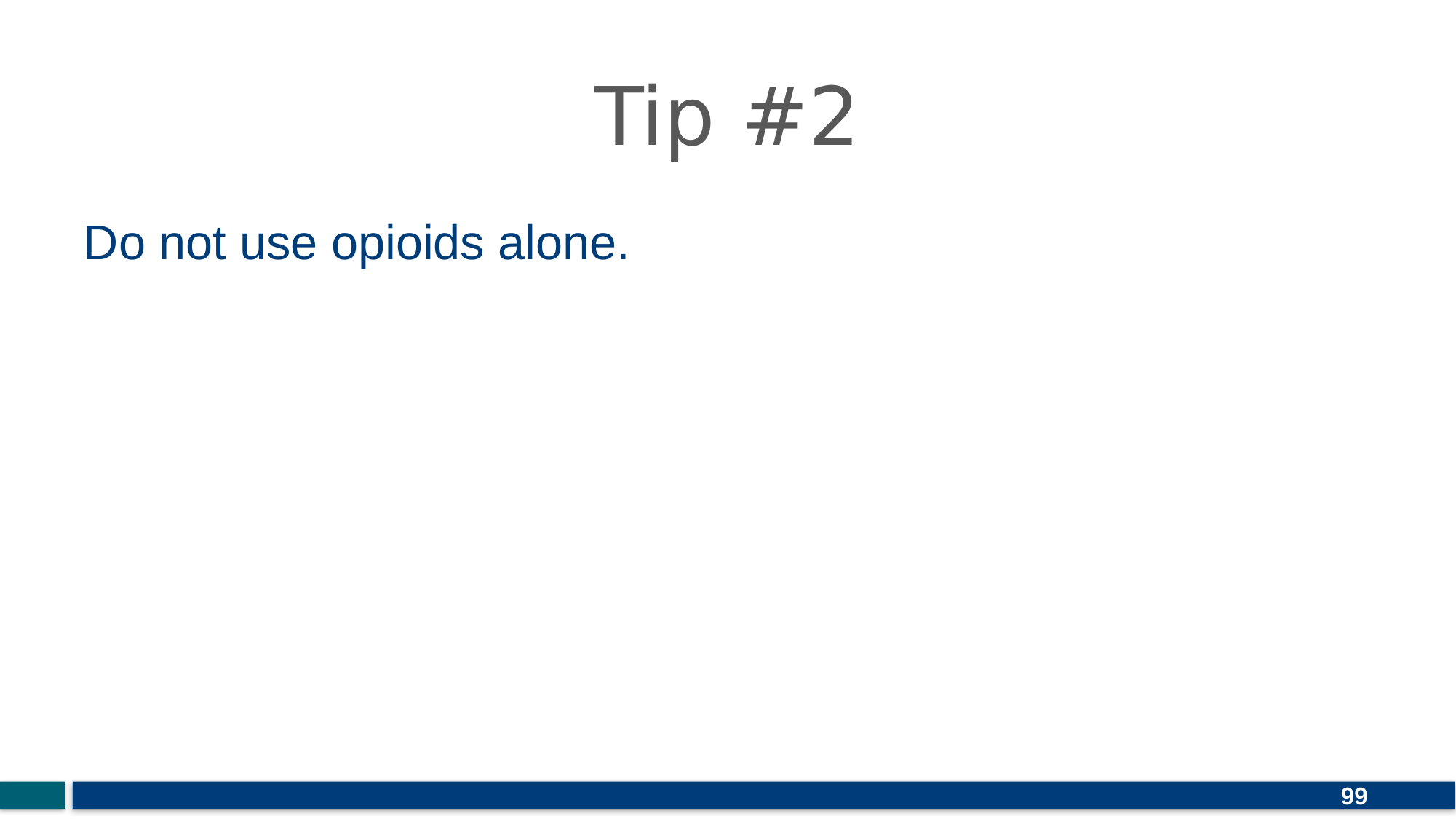

# Tip #2
Do not use opioids alone.